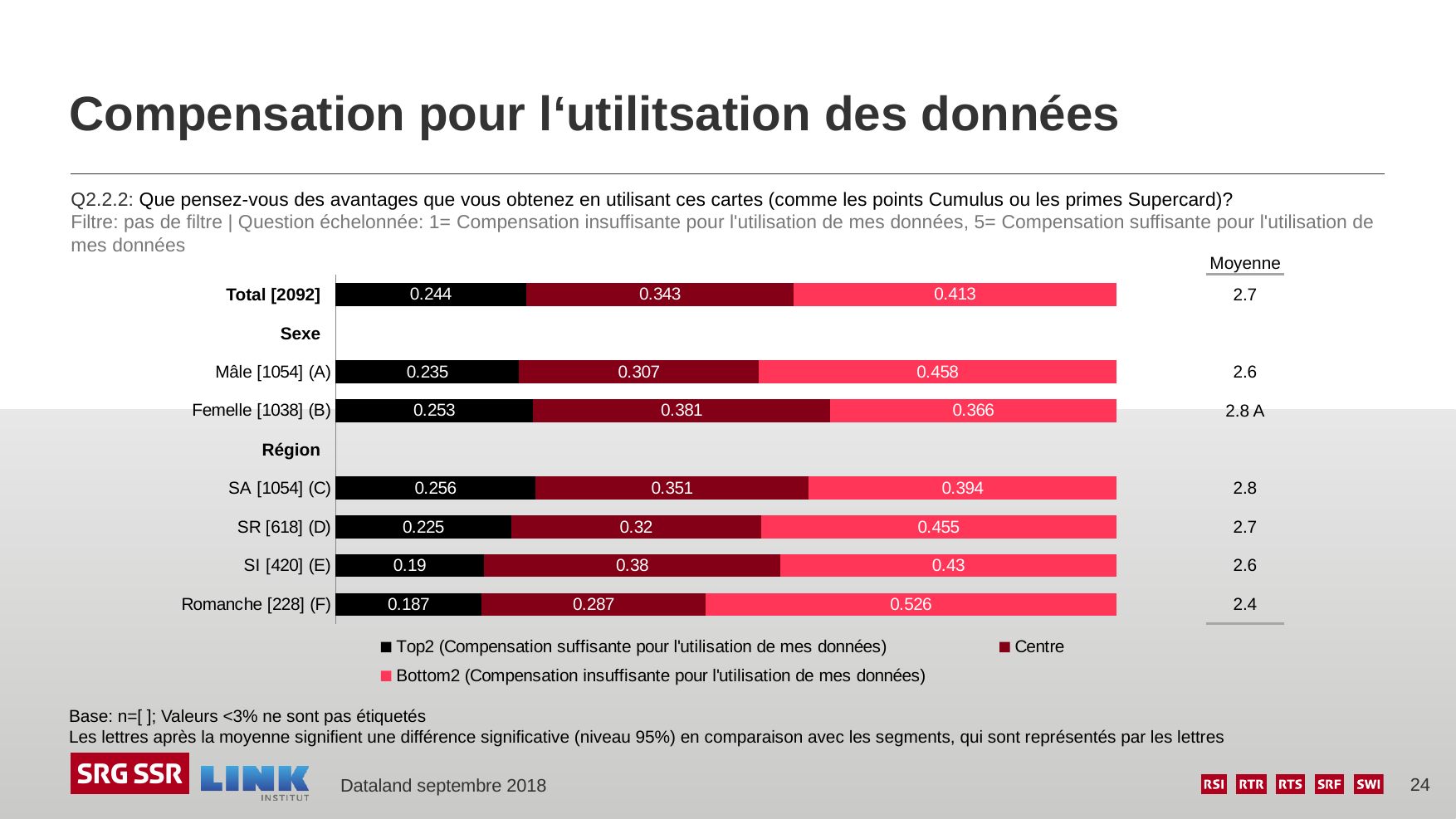

# Compensation pour l‘utilitsation des données
Q2.2.2: Que pensez-vous des avantages que vous obtenez en utilisant ces cartes (comme les points Cumulus ou les primes Supercard)?
Filtre: pas de filtre | Question échelonnée: 1= Compensation insuffisante pour l'utilisation de mes données, 5= Compensation suffisante pour l'utilisation de mes données
| Moyenne |
| --- |
| 2.7 |
|  |
| 2.6 |
| 2.8 A |
|  |
| 2.8 |
| 2.7 |
| 2.6 |
| 2.4 |

### Chart

| Category | Top2 (Compensation suffisante pour l'utilisation de mes données) | Centre | Bottom2 (Compensation insuffisante pour l'utilisation de mes données) |
|---|---|---|---|
|  | 0.244 | 0.343 | 0.413 |
|  | None | None | None |
| Mâle [1054] (A) | 0.235 | 0.307 | 0.458 |
| Femelle [1038] (B) | 0.253 | 0.381 | 0.366 |
|  | None | None | None |
| SA [1054] (C) | 0.256 | 0.351 | 0.394 |
| SR [618] (D) | 0.225 | 0.32 | 0.455 |
| SI [420] (E) | 0.19 | 0.38 | 0.43 |
| Romanche [228] (F) | 0.187 | 0.287 | 0.526 |
Total [2092]
Sexe
Région
Base: n=[ ]; Valeurs <3% ne sont pas étiquetés
Les lettres après la moyenne signifient une différence significative (niveau 95%) en comparaison avec les segments, qui sont représentés par les lettres